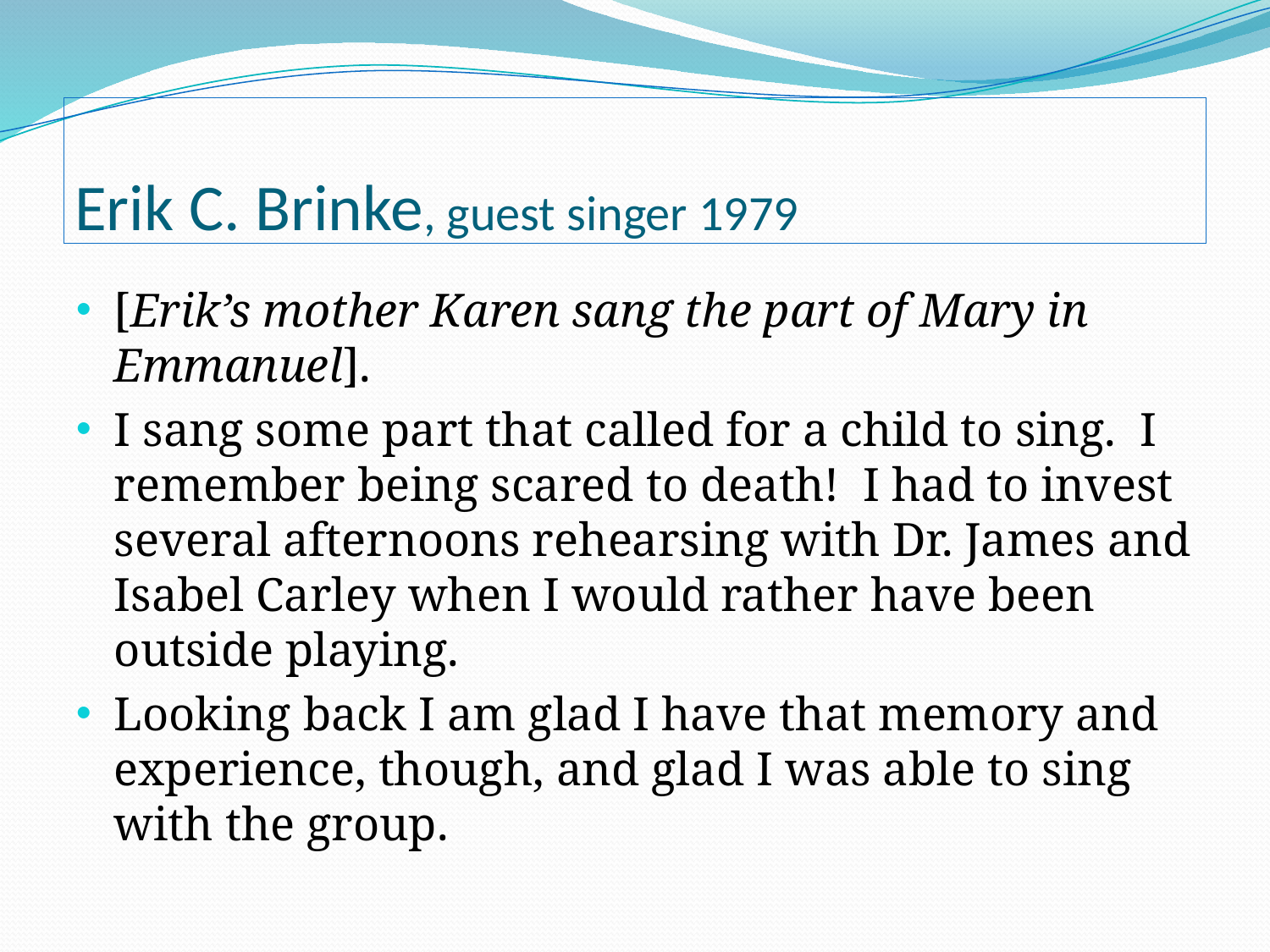

# Erik C. Brinke, guest singer 1979
[Erik’s mother Karen sang the part of Mary in Emmanuel].
I sang some part that called for a child to sing.  I remember being scared to death!  I had to invest several afternoons rehearsing with Dr. James and Isabel Carley when I would rather have been outside playing.
Looking back I am glad I have that memory and experience, though, and glad I was able to sing with the group.